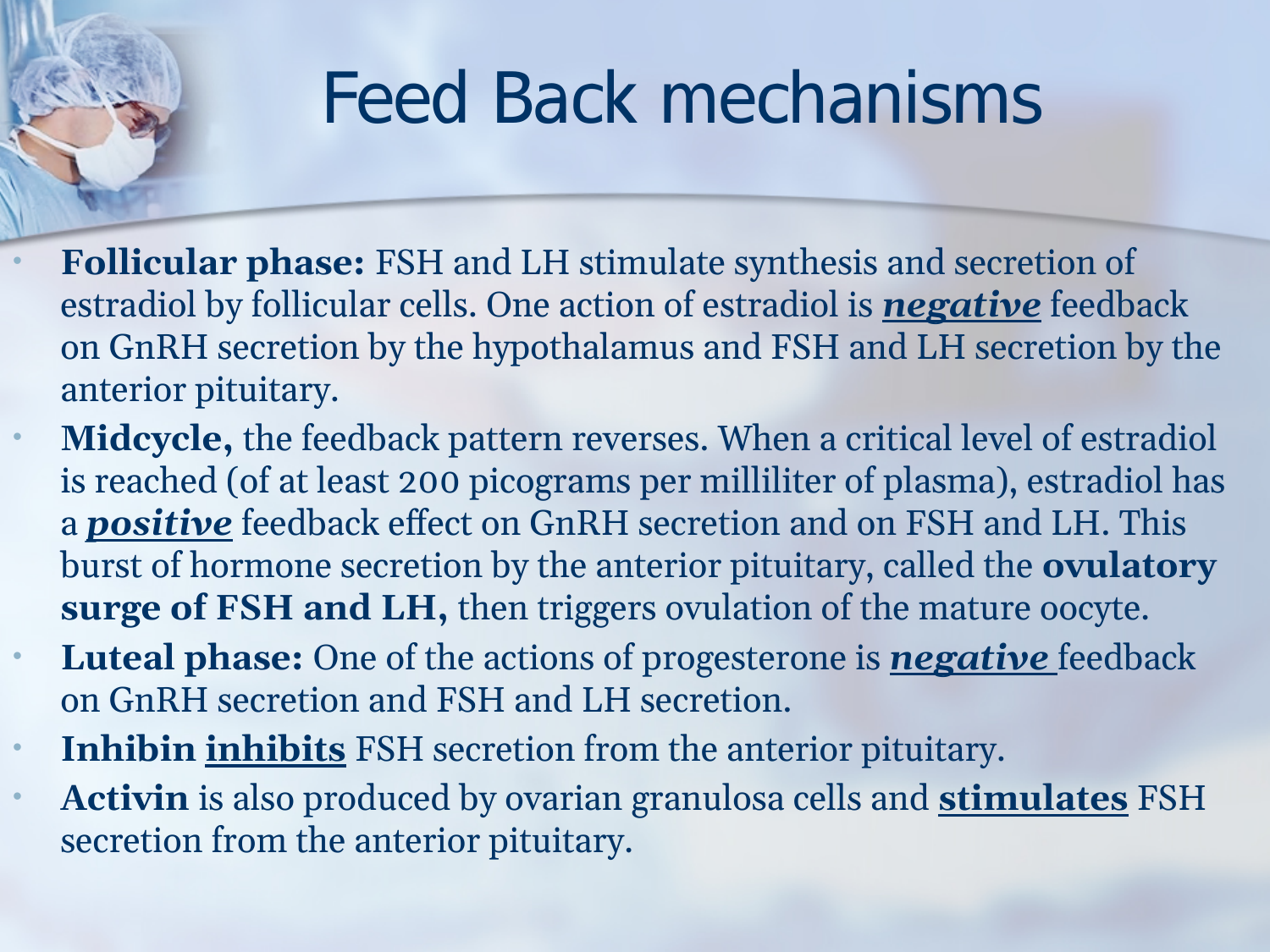

# Feed Back mechanisms
Follicular phase: FSH and LH stimulate synthesis and secretion of estradiol by follicular cells. One action of estradiol is negative feedback on GnRH secretion by the hypothalamus and FSH and LH secretion by the anterior pituitary.
Midcycle, the feedback pattern reverses. When a critical level of estradiol is reached (of at least 200 picograms per milliliter of plasma), estradiol has a positive feedback effect on GnRH secretion and on FSH and LH. This burst of hormone secretion by the anterior pituitary, called the ovulatory surge of FSH and LH, then triggers ovulation of the mature oocyte.
Luteal phase: One of the actions of progesterone is negative feedback on GnRH secretion and FSH and LH secretion.
Inhibin inhibits FSH secretion from the anterior pituitary.
Activin is also produced by ovarian granulosa cells and stimulates FSH secretion from the anterior pituitary.